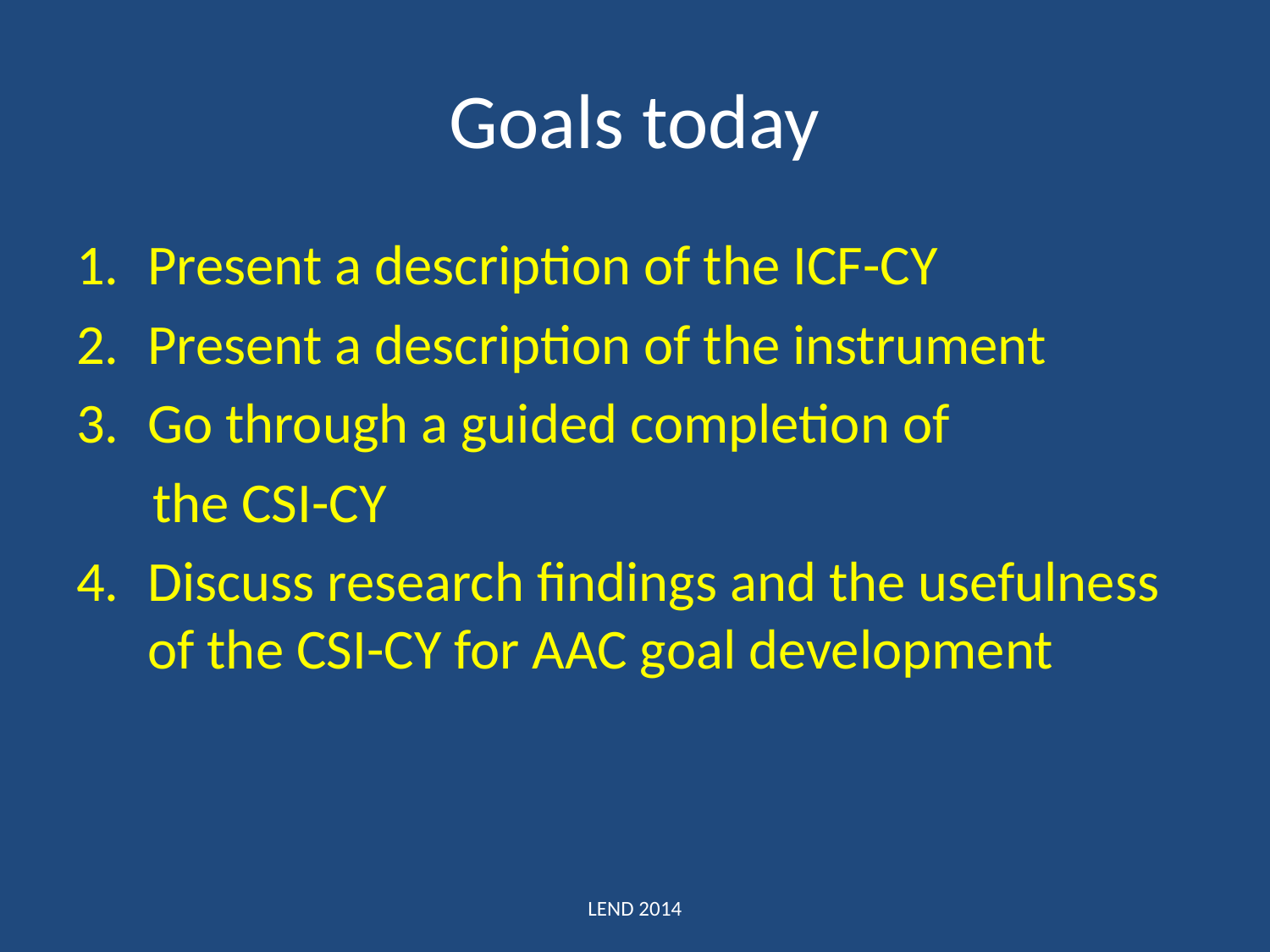

# Goals today
Present a description of the ICF-CY
Present a description of the instrument
Go through a guided completion of
      the CSI-CY
Discuss research findings and the usefulness of the CSI-CY for AAC goal development

LEND 2014